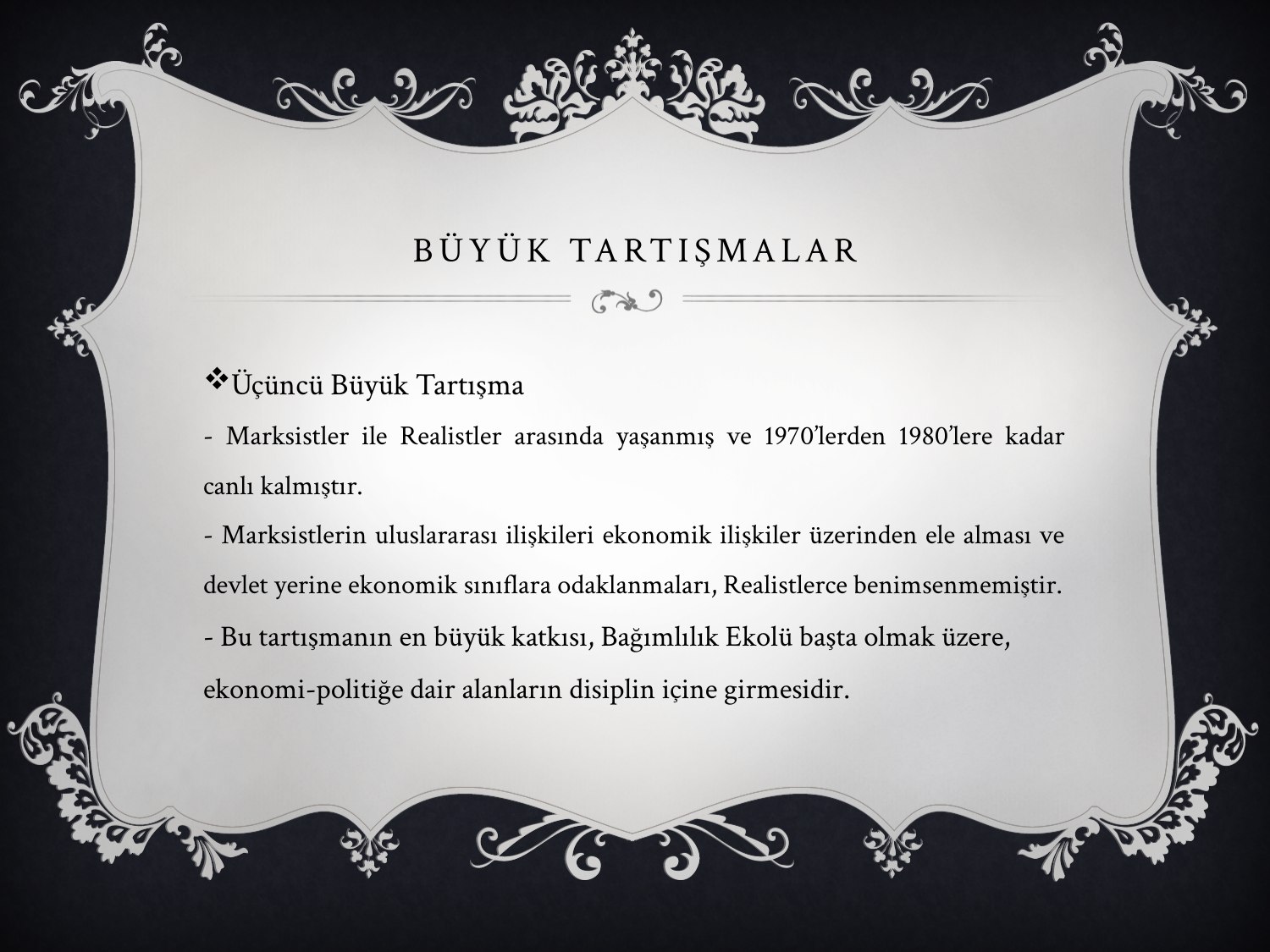

# Büyük tartIşmalar
Üçüncü Büyük Tartışma
- Marksistler ile Realistler arasında yaşanmış ve 1970’lerden 1980’lere kadar canlı kalmıştır.
- Marksistlerin uluslararası ilişkileri ekonomik ilişkiler üzerinden ele alması ve devlet yerine ekonomik sınıflara odaklanmaları, Realistlerce benimsenmemiştir.
- Bu tartışmanın en büyük katkısı, Bağımlılık Ekolü başta olmak üzere, ekonomi-politiğe dair alanların disiplin içine girmesidir.